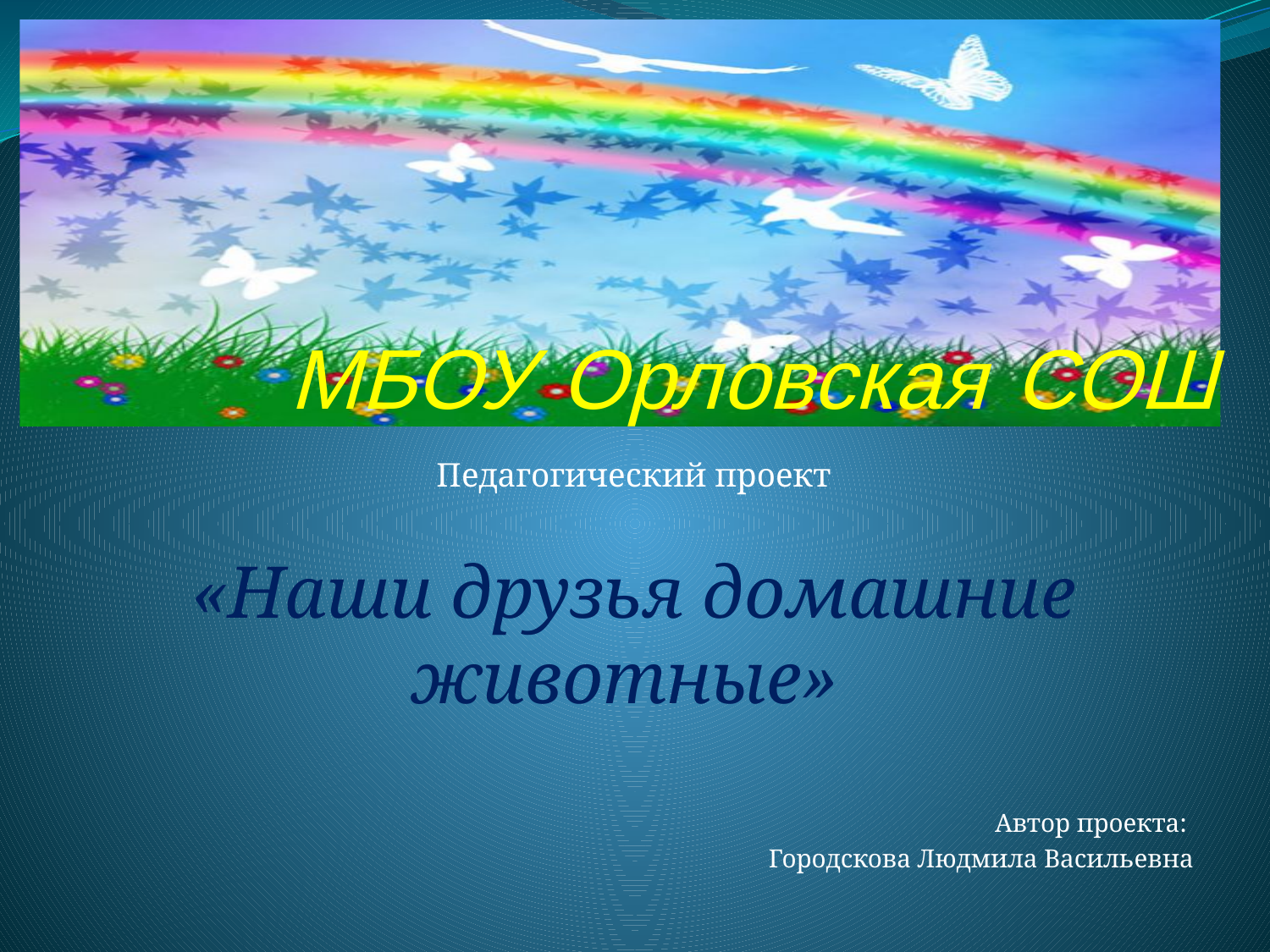

# МБОУ Орловская СОШ
Педагогический проект
«Наши друзья домашние животные»

Автор проекта:
Городскова Людмила Васильевна